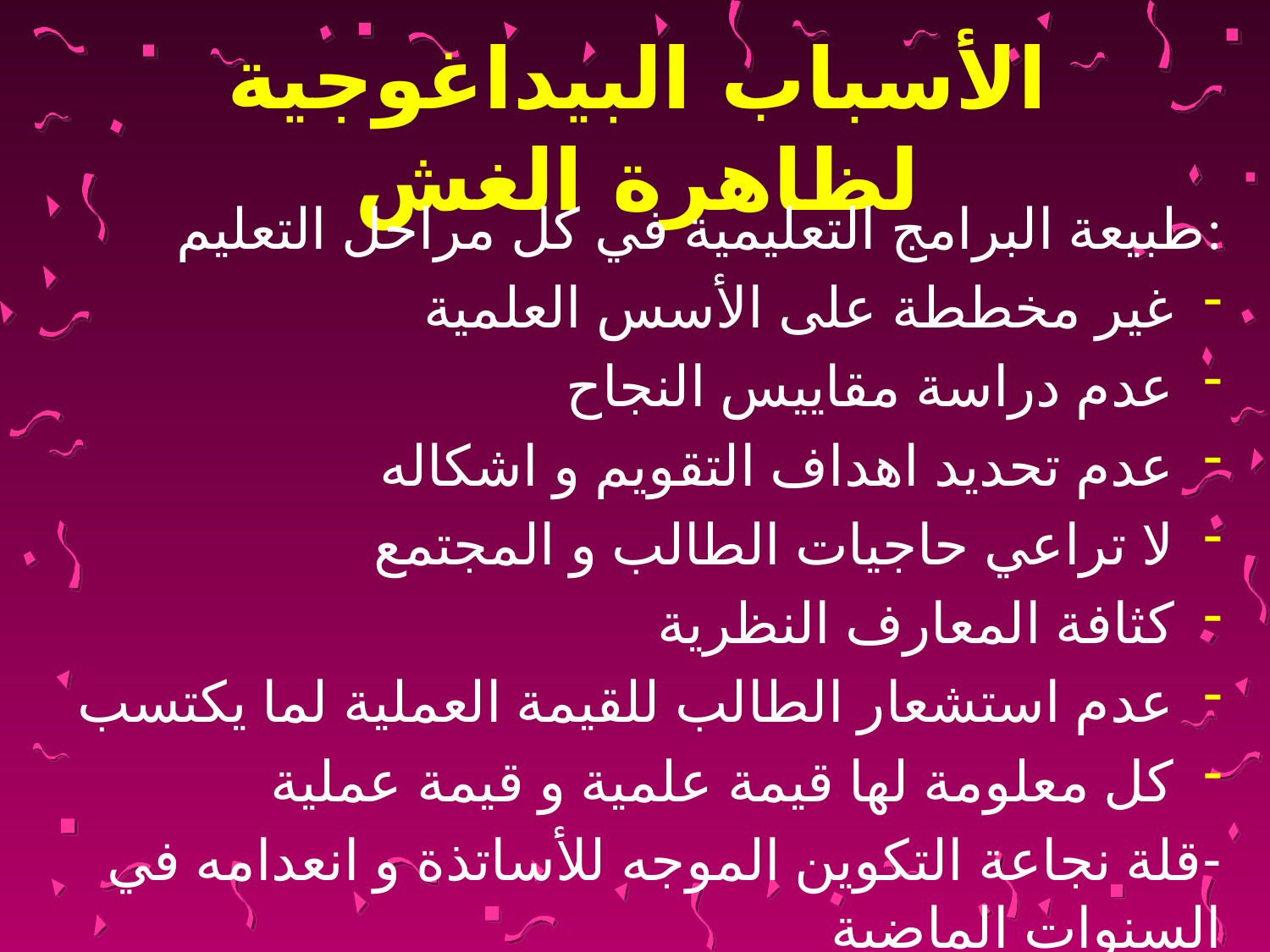

# الأسباب البيداغوجية لظاهرة الغش
طبيعة البرامج التعليمية في كل مراحل التعليم:
غير مخططة على الأسس العلمية
عدم دراسة مقاييس النجاح
عدم تحديد اهداف التقويم و اشكاله
لا تراعي حاجيات الطالب و المجتمع
كثافة المعارف النظرية
عدم استشعار الطالب للقيمة العملية لما يكتسب
كل معلومة لها قيمة علمية و قيمة عملية
-قلة نجاعة التكوين الموجه للأساتذة و انعدامه في السنوات الماضية